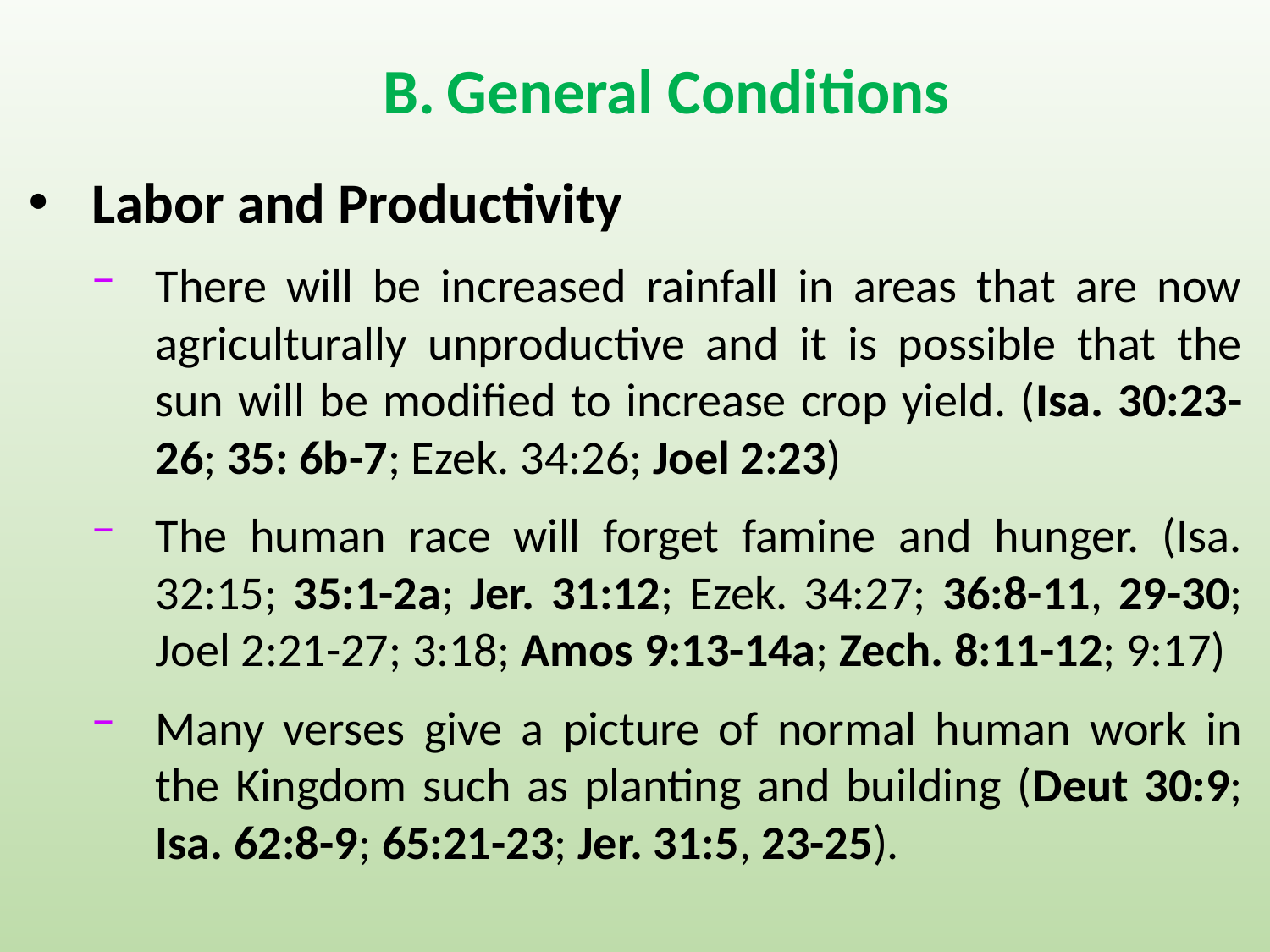

# General Conditions
Labor and Productivity
There will be increased rainfall in areas that are now agriculturally unproductive and it is possible that the sun will be modified to increase crop yield. (Isa. 30:23-26; 35: 6b-7; Ezek. 34:26; Joel 2:23)
The human race will forget famine and hunger. (Isa. 32:15; 35:1-2a; Jer. 31:12; Ezek. 34:27; 36:8-11, 29-30; Joel 2:21-27; 3:18; Amos 9:13-14a; Zech. 8:11-12; 9:17)
Many verses give a picture of normal human work in the Kingdom such as planting and building (Deut 30:9; Isa. 62:8-9; 65:21-23; Jer. 31:5, 23-25).